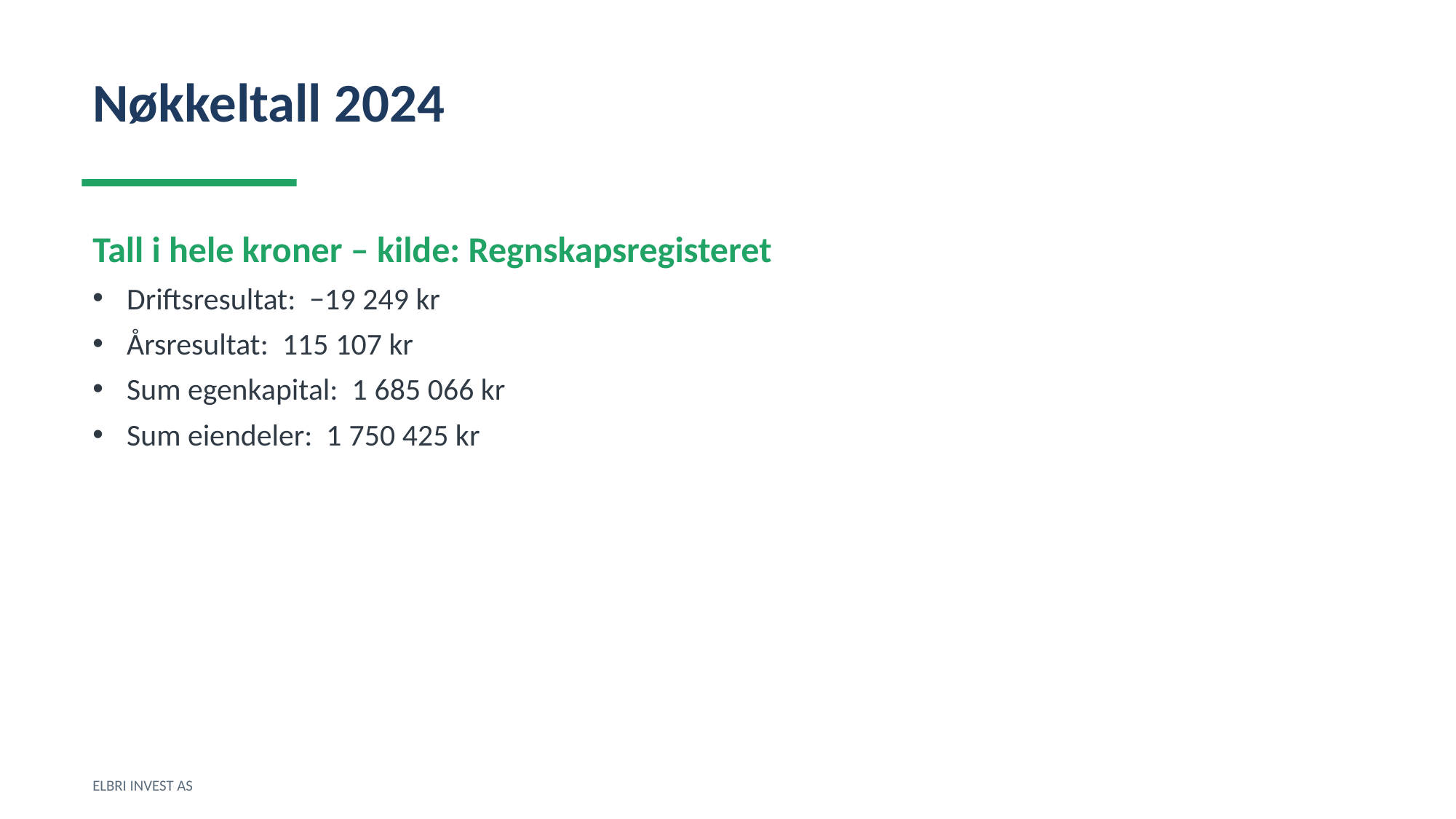

Nøkkeltall 2024

Tall i hele kroner – kilde: Regnskapsregisteret
Driftsresultat:  −19 249 kr
Årsresultat:  115 107 kr
Sum egenkapital:  1 685 066 kr
Sum eiendeler:  1 750 425 kr
ELBRI INVEST AS